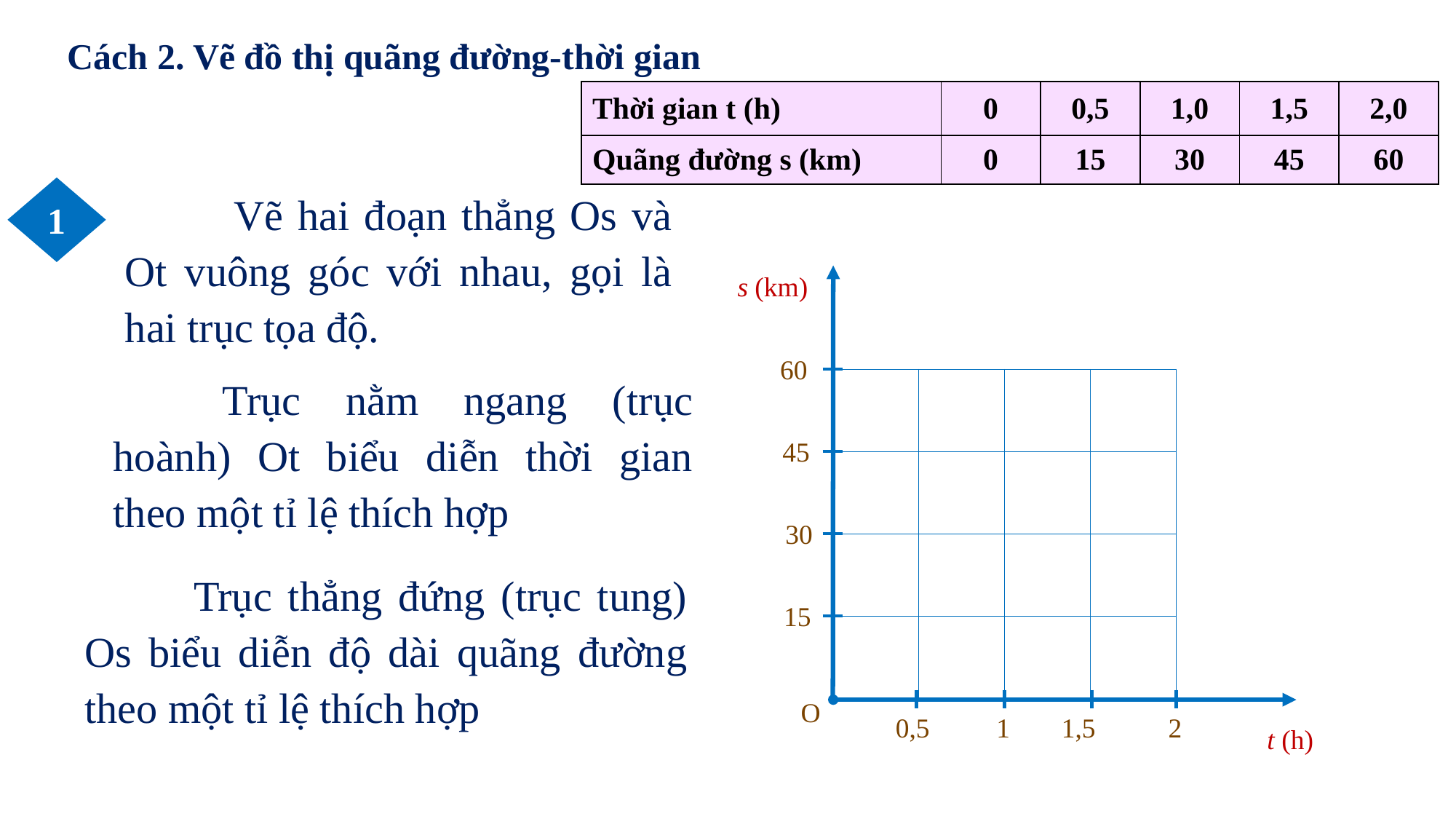

Cách 2. Vẽ đồ thị quãng đường-thời gian
| Thời gian t (h) | 0 | 0,5 | 1,0 | 1,5 | 2,0 |
| --- | --- | --- | --- | --- | --- |
| Quãng đường s (km) | 0 | 15 | 30 | 45 | 60 |
1
	Vẽ hai đoạn thẳng Os và Ot vuông góc với nhau, gọi là hai trục tọa độ.
s (km)
60
	Trục nằm ngang (trục hoành) Ot biểu diễn thời gian theo một tỉ lệ thích hợp
|  |  |  |  |
| --- | --- | --- | --- |
|  |  |  |  |
|  |  |  |  |
|  |  |  |  |
45
30
	Trục thẳng đứng (trục tung) Os biểu diễn độ dài quãng đường theo một tỉ lệ thích hợp
15
O
0,5
1
1,5
2

t (h)